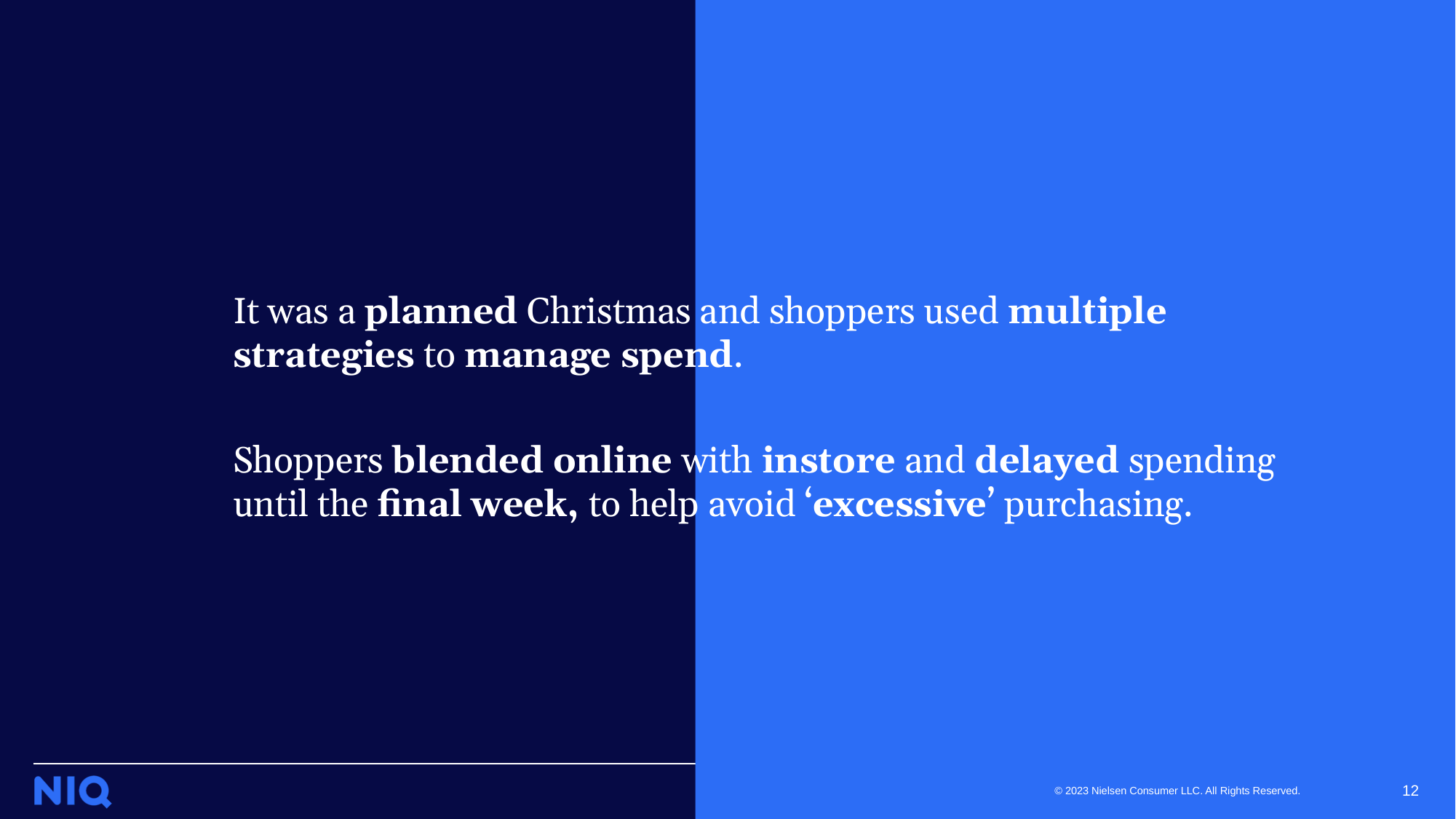

It was a planned Christmas and shoppers used multiple strategies to manage spend.

Shoppers blended online with instore and delayed spending until the final week, to help avoid ‘excessive’ purchasing.

12